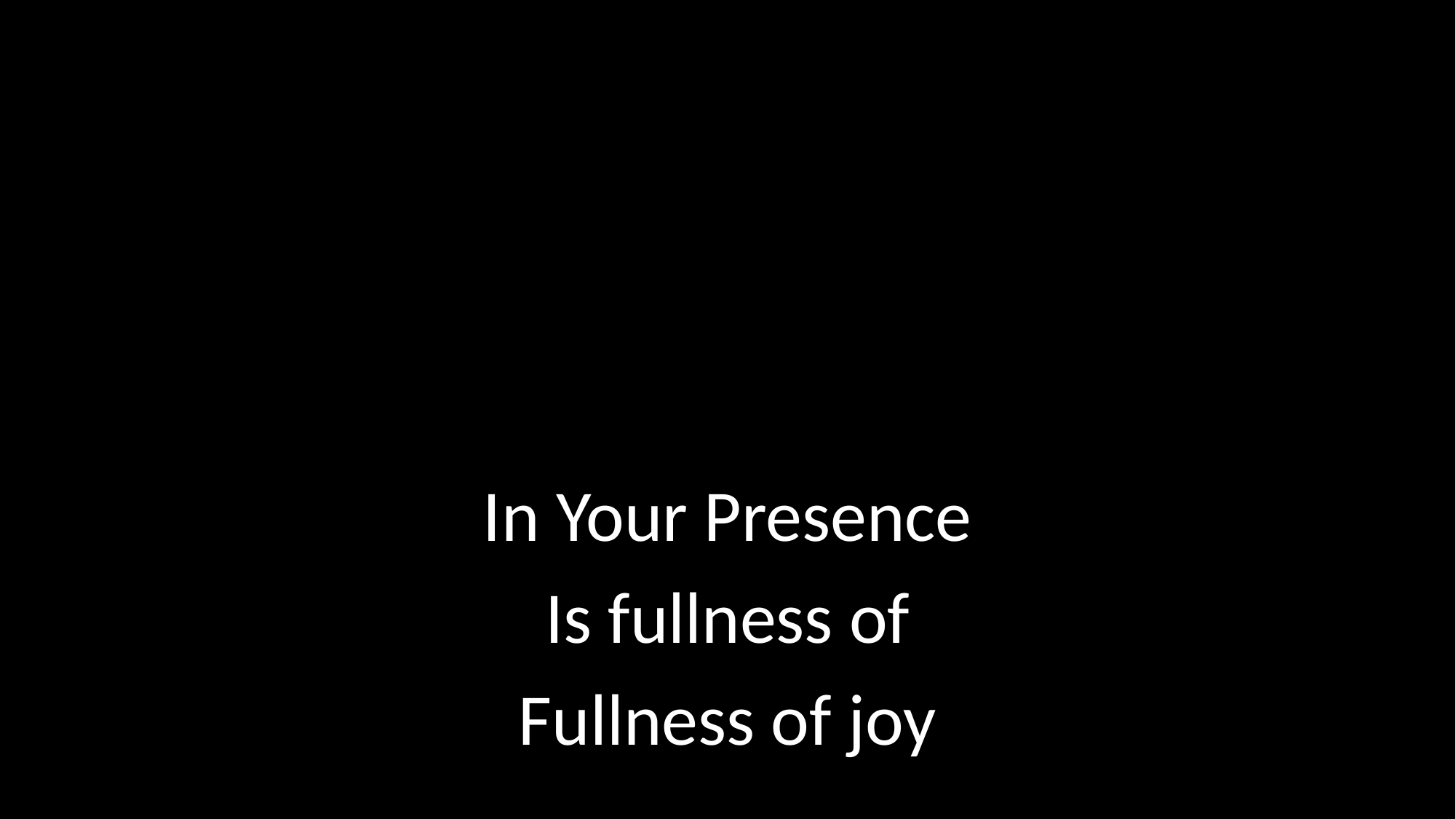

In Your Presence
Is fullness of
Fullness of joy